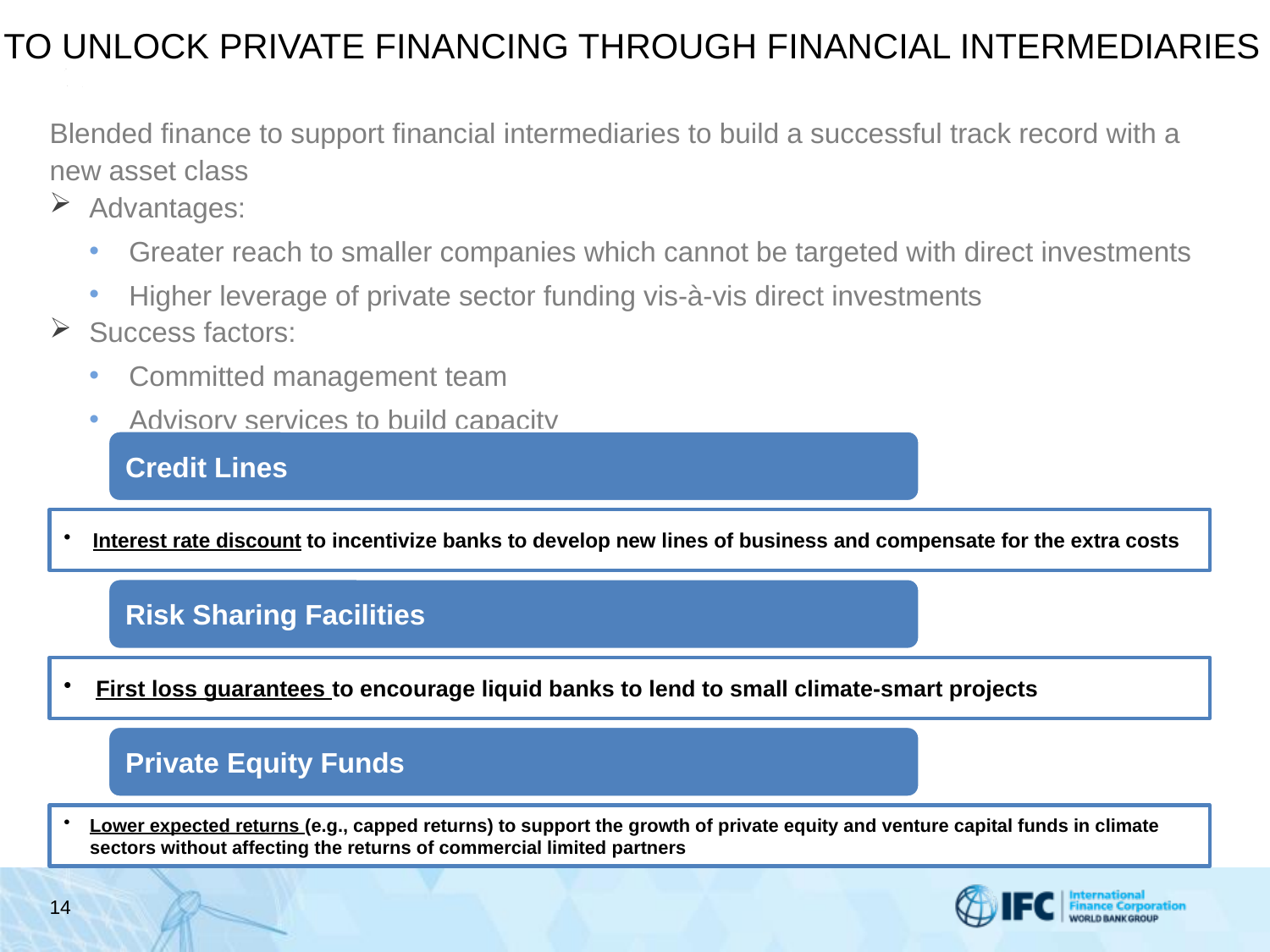

# TO UNLOCK PRIVATE FINANCING THROUGH FINANCIAL INTERMEDIARIES
Blended finance to support financial intermediaries to build a successful track record with a new asset class
Advantages:
Greater reach to smaller companies which cannot be targeted with direct investments
Higher leverage of private sector funding vis-à-vis direct investments
Success factors:
Committed management team
Advisory services to build capacity

Credit Lines
Risk Sharing Facilities
Private Equity Funds
Interest rate discount to incentivize banks to develop new lines of business and compensate for the extra costs
First loss guarantees to encourage liquid banks to lend to small climate-smart projects
Lower expected returns (e.g., capped returns) to support the growth of private equity and venture capital funds in climate sectors without affecting the returns of commercial limited partners
14